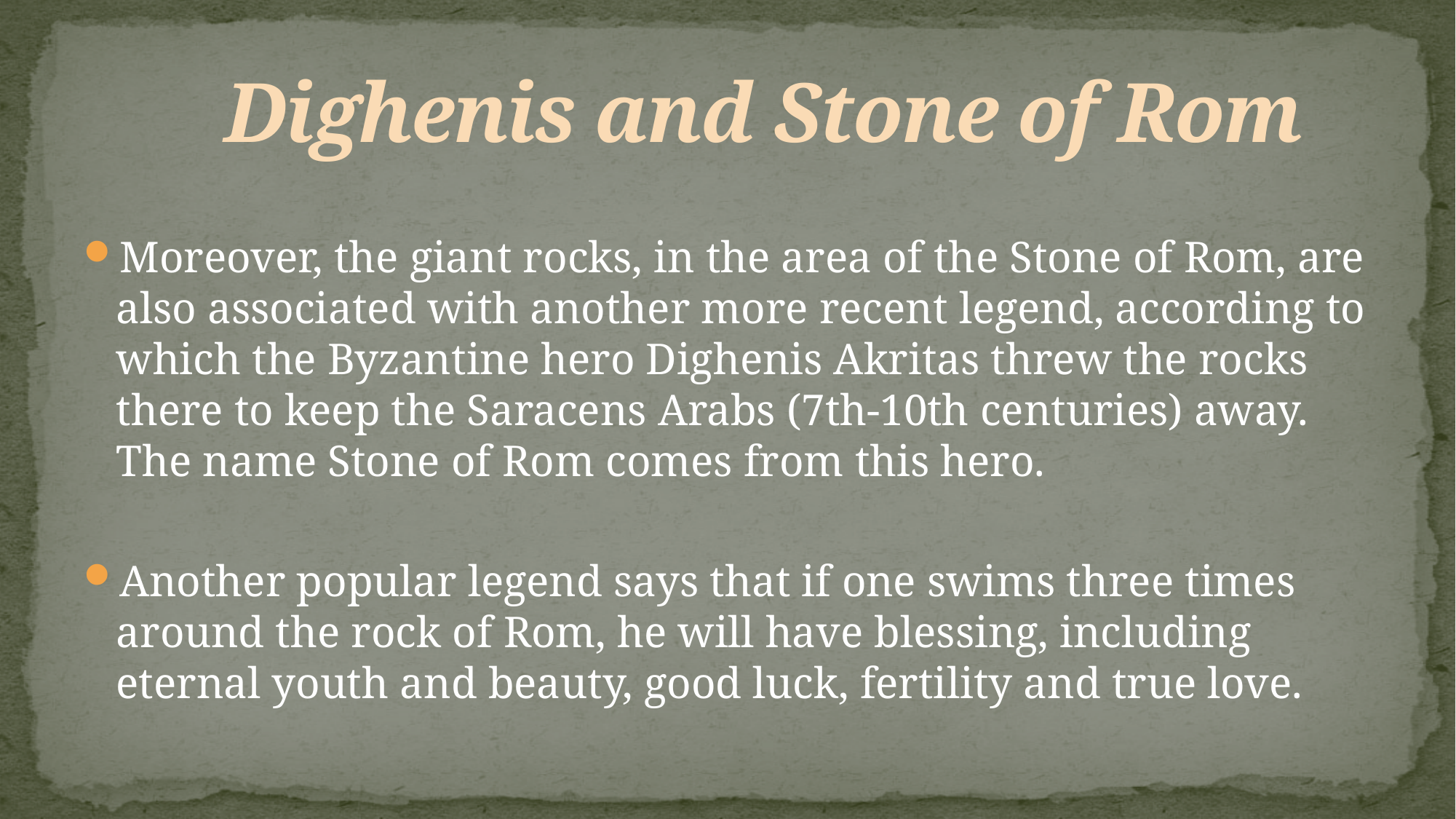

# Dighenis and Stone of Rom
Moreover, the giant rocks, in the area of the Stone of Rom, are also associated with another more recent legend, according to which the Byzantine hero Dighenis Akritas threw the rocks there to keep the Saracens Arabs (7th-10th centuries) away. The name Stone of Rom comes from this hero.

Another popular legend says that if one swims three times around the rock of Rom, he will have blessing, including eternal youth and beauty, good luck, fertility and true love.